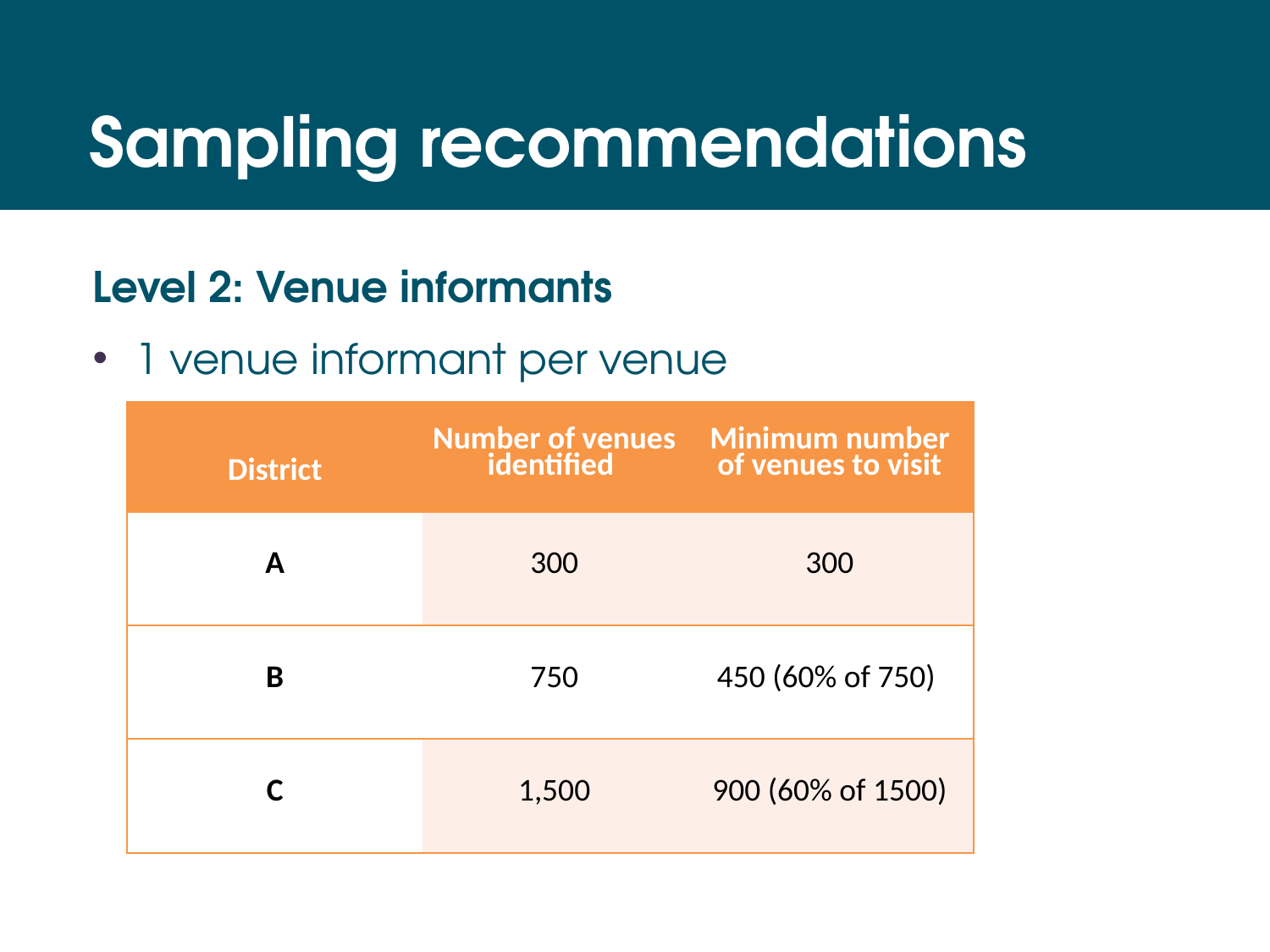

# Sampling recommendations
Level 2: Venue informants
1 venue informant per venue

| District | Number of venues identified | Minimum number of venues to visit |
| --- | --- | --- |
| A | 300 | 300 |
| B | 750 | 450 (60% of 750) |
| C | 1,500 | 900 (60% of 1500) |